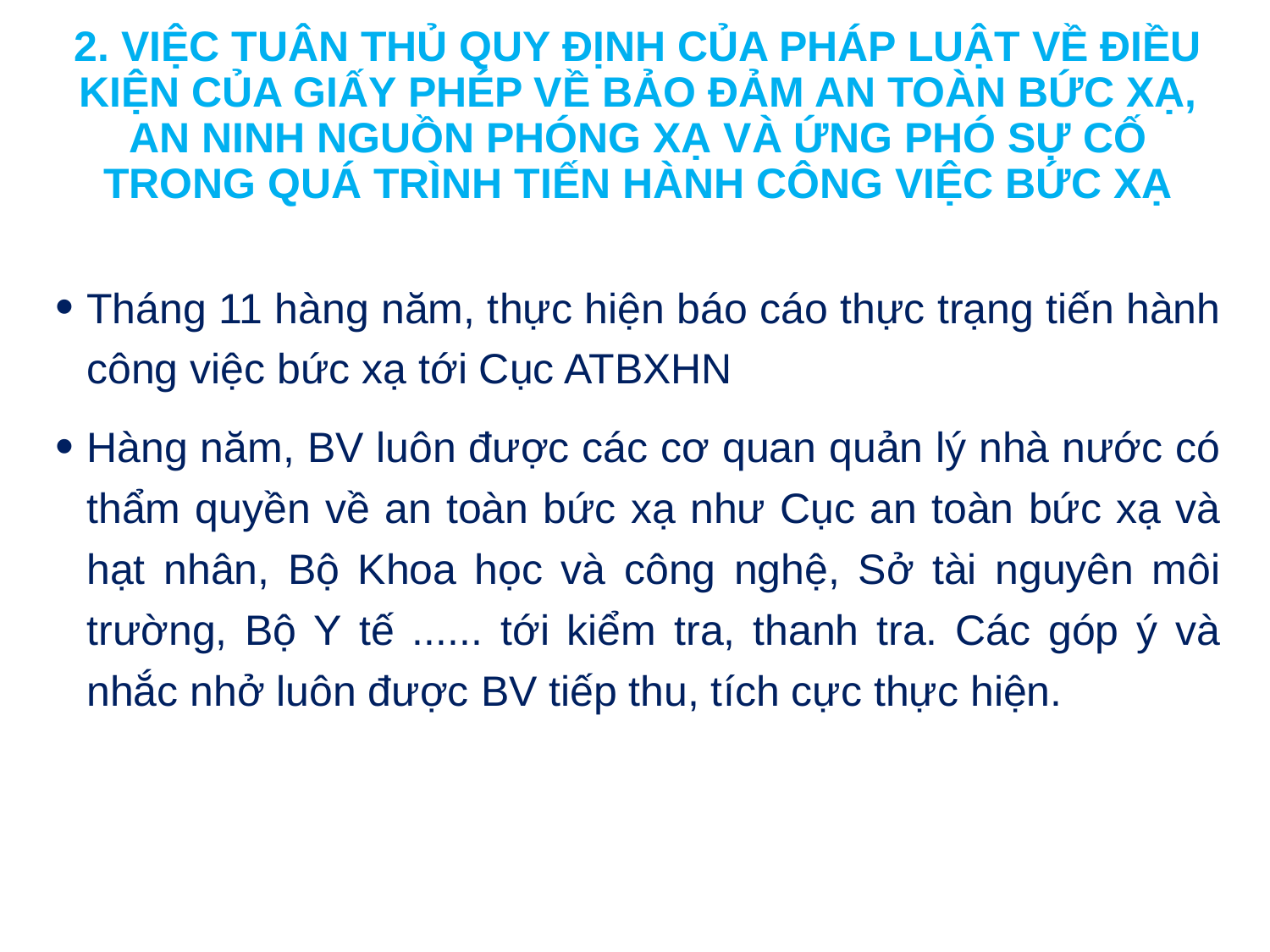

# 2. Việc tuân thủ quy định của pháp luật về điều kiện của giấy phép về bảo đảm an toàn bức xạ, an ninh nguồn phóng xạ và ứng phó sự cố trong quá trình tiến hành công việc bức xạ
Tháng 11 hàng năm, thực hiện báo cáo thực trạng tiến hành công việc bức xạ tới Cục ATBXHN
Hàng năm, BV luôn được các cơ quan quản lý nhà nước có thẩm quyền về an toàn bức xạ như Cục an toàn bức xạ và hạt nhân, Bộ Khoa học và công nghệ, Sở tài nguyên môi trường, Bộ Y tế ...... tới kiểm tra, thanh tra. Các góp ý và nhắc nhở luôn được BV tiếp thu, tích cực thực hiện.